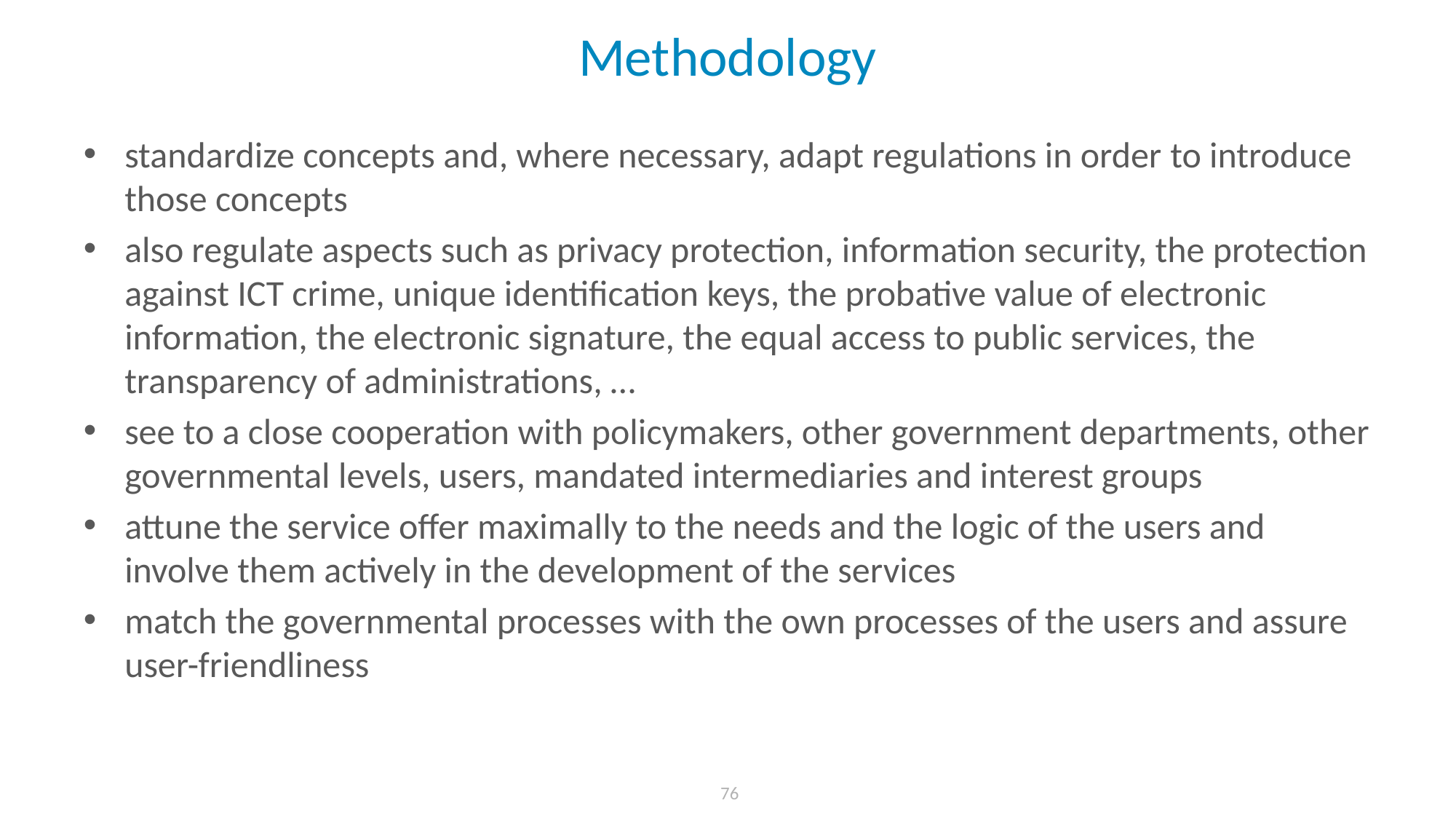

# Methodology
standardize concepts and, where necessary, adapt regulations in order to introduce those concepts
also regulate aspects such as privacy protection, information security, the protection against ICT crime, unique identification keys, the probative value of electronic information, the electronic signature, the equal access to public services, the transparency of administrations, …
see to a close cooperation with policymakers, other government departments, other governmental levels, users, mandated intermediaries and interest groups
attune the service offer maximally to the needs and the logic of the users and involve them actively in the development of the services
match the governmental processes with the own processes of the users and assure user-friendliness
 76